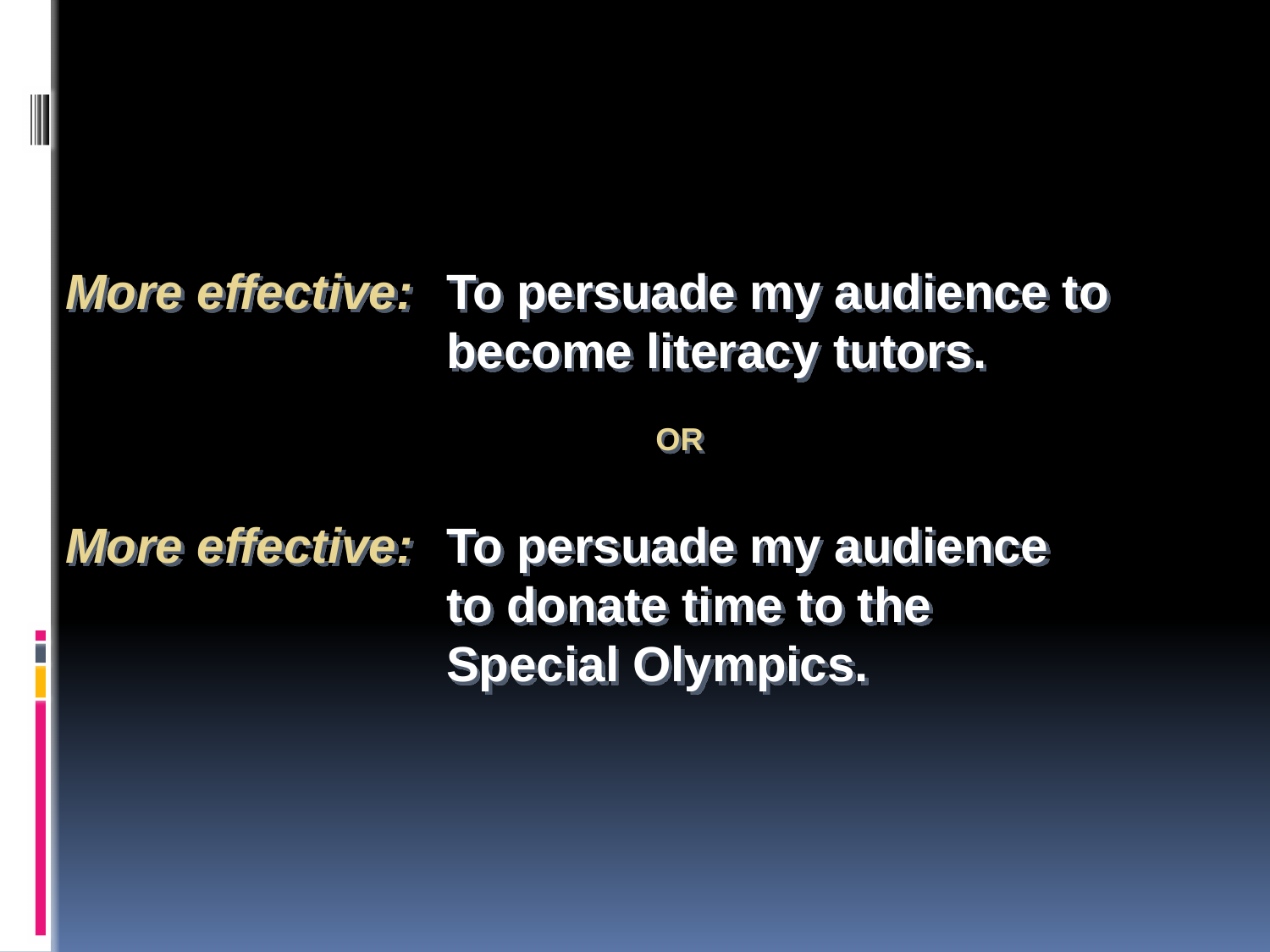

More effective:	To persuade my audience to
			become literacy tutors.
OR
More effective:	To persuade my audience
			to donate time to the
			Special Olympics.